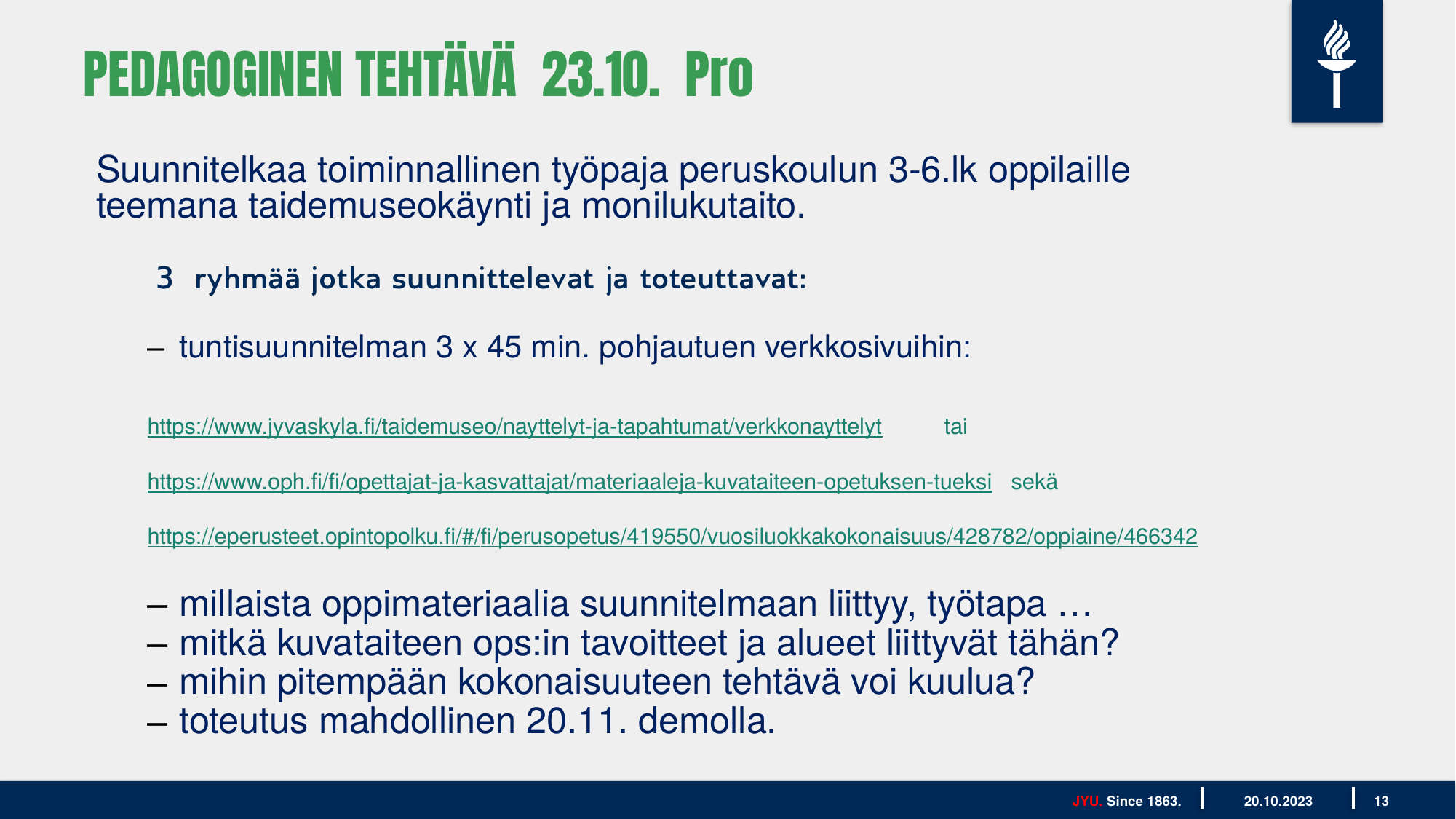

# PEDAGOGINEN TEHTÄVÄ  23.10.  Pro

Suunnitelkaa toiminnallinen työpaja peruskoulun 3-6.lk oppilaille teemana taidemuseokäynti ja monilukutaito.

      3  ryhmää jotka suunnittelevat ja toteuttavat:

tuntisuunnitelman 3 x 45 min. pohjautuen verkkosivuihin:

https://www.jyvaskyla.fi/taidemuseo/nayttelyt-ja-tapahtumat/verkkonayttelyt          tai

https://www.oph.fi/fi/opettajat-ja-kasvattajat/materiaaleja-kuvataiteen-opetuksen-tueksi   sekä

https://eperusteet.opintopolku.fi/#/fi/perusopetus/419550/vuosiluokkakokonaisuus/428782/oppiaine/466342

millaista oppimateriaalia suunnitelmaan liittyy, työtapa …
mitkä kuvataiteen ops:in tavoitteet ja alueet liittyvät tähän?
mihin pitempään kokonaisuuteen tehtävä voi kuulua?
toteutus mahdollinen 20.11. demolla.

JYU. Since 1863.
20.10.2023
13